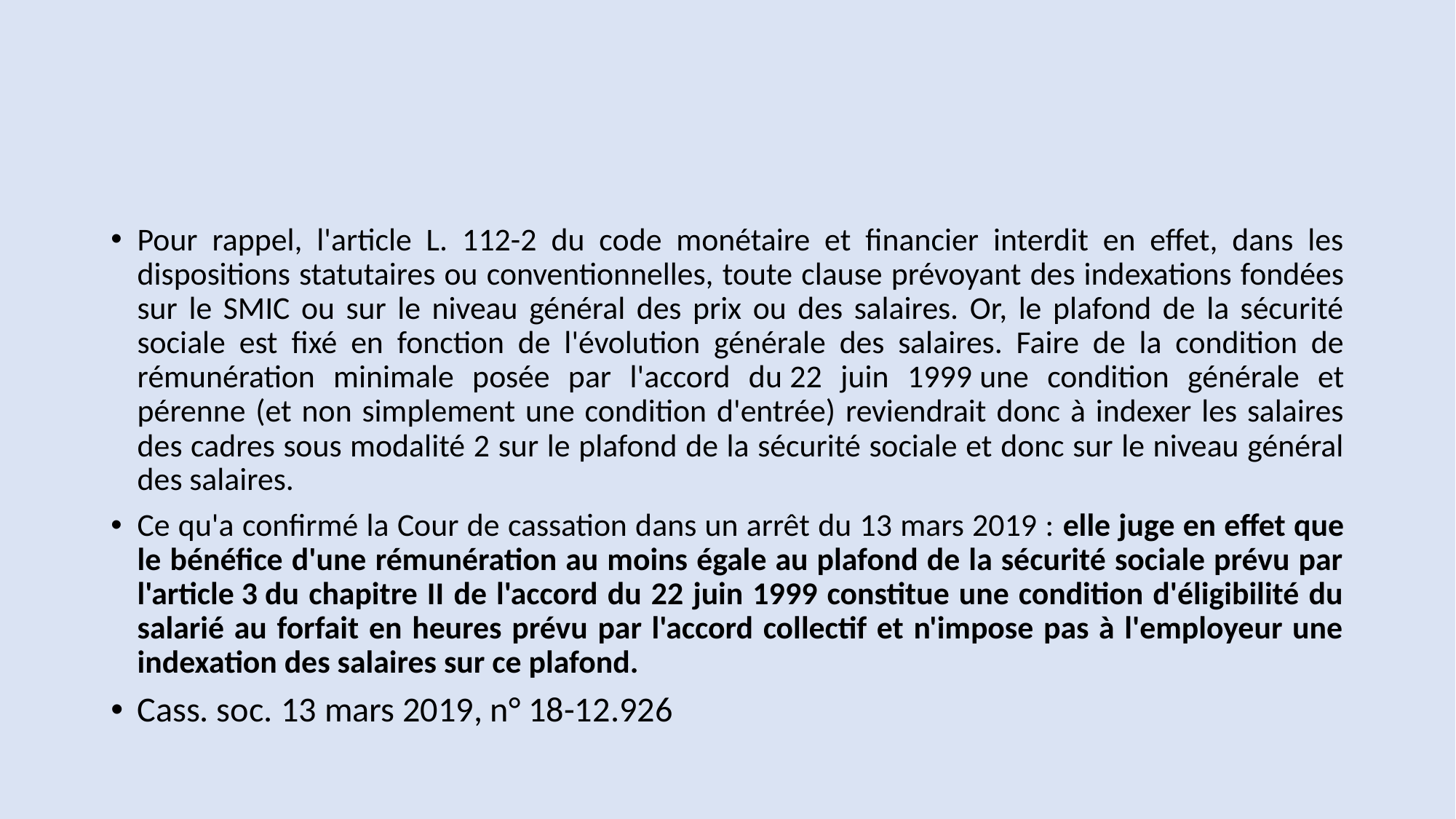

#
Pour rappel, l'article L. 112-2 du code monétaire et financier interdit en effet, dans les dispositions statutaires ou conventionnelles, toute clause prévoyant des indexations fondées sur le SMIC ou sur le niveau général des prix ou des salaires. Or, le plafond de la sécurité sociale est fixé en fonction de l'évolution générale des salaires. Faire de la condition de rémunération minimale posée par l'accord du 22 juin 1999 une condition générale et pérenne (et non simplement une condition d'entrée) reviendrait donc à indexer les salaires des cadres sous modalité 2 sur le plafond de la sécurité sociale et donc sur le niveau général des salaires.
Ce qu'a confirmé la Cour de cassation dans un arrêt du 13 mars 2019 : elle juge en effet que le bénéfice d'une rémunération au moins égale au plafond de la sécurité sociale prévu par l'article 3 du chapitre II de l'accord du 22 juin 1999 constitue une condition d'éligibilité du salarié au forfait en heures prévu par l'accord collectif et n'impose pas à l'employeur une indexation des salaires sur ce plafond.
Cass. soc. 13 mars 2019, n° 18-12.926